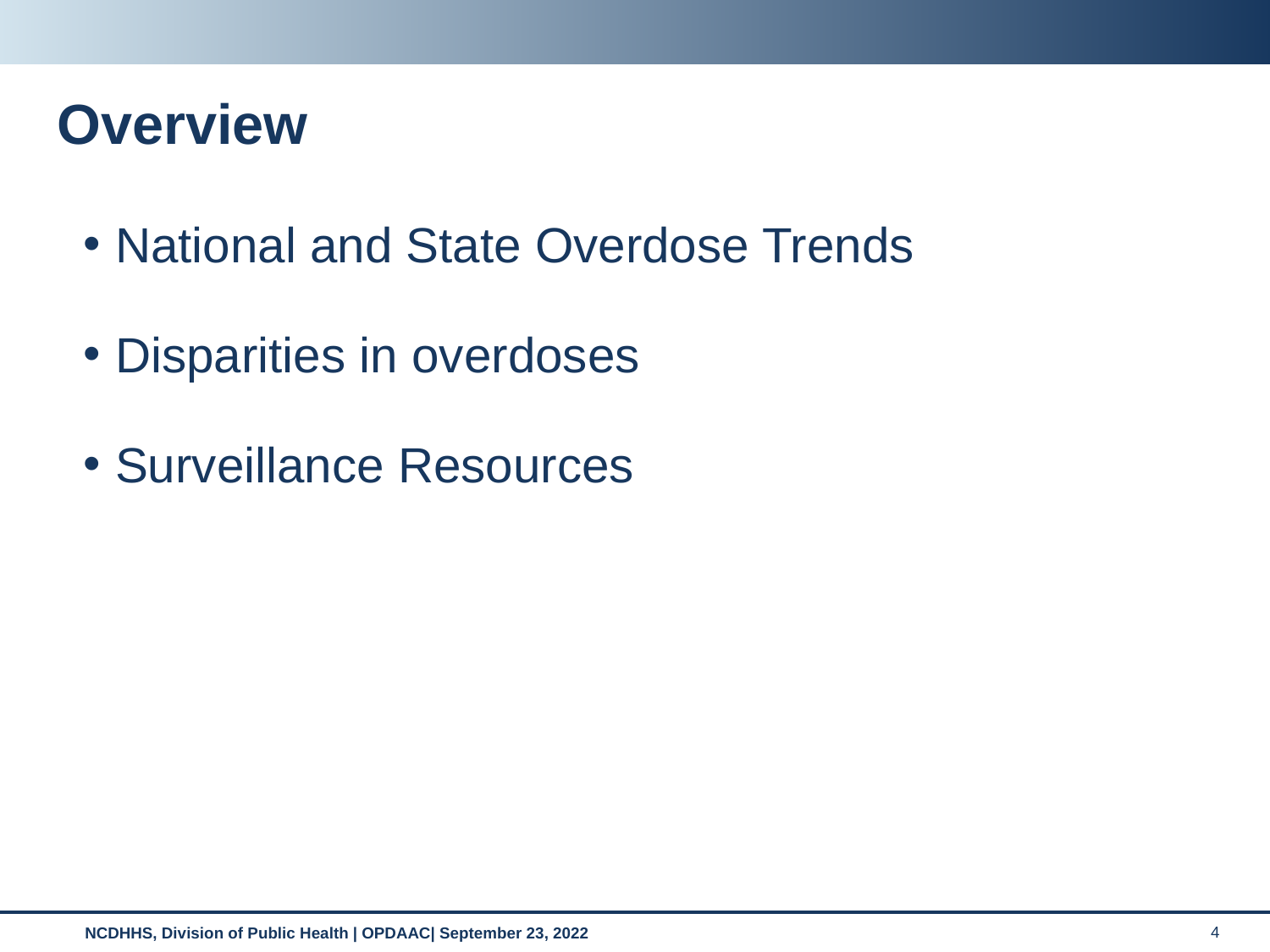

# Overview
National and State Overdose Trends
Disparities in overdoses
Surveillance Resources